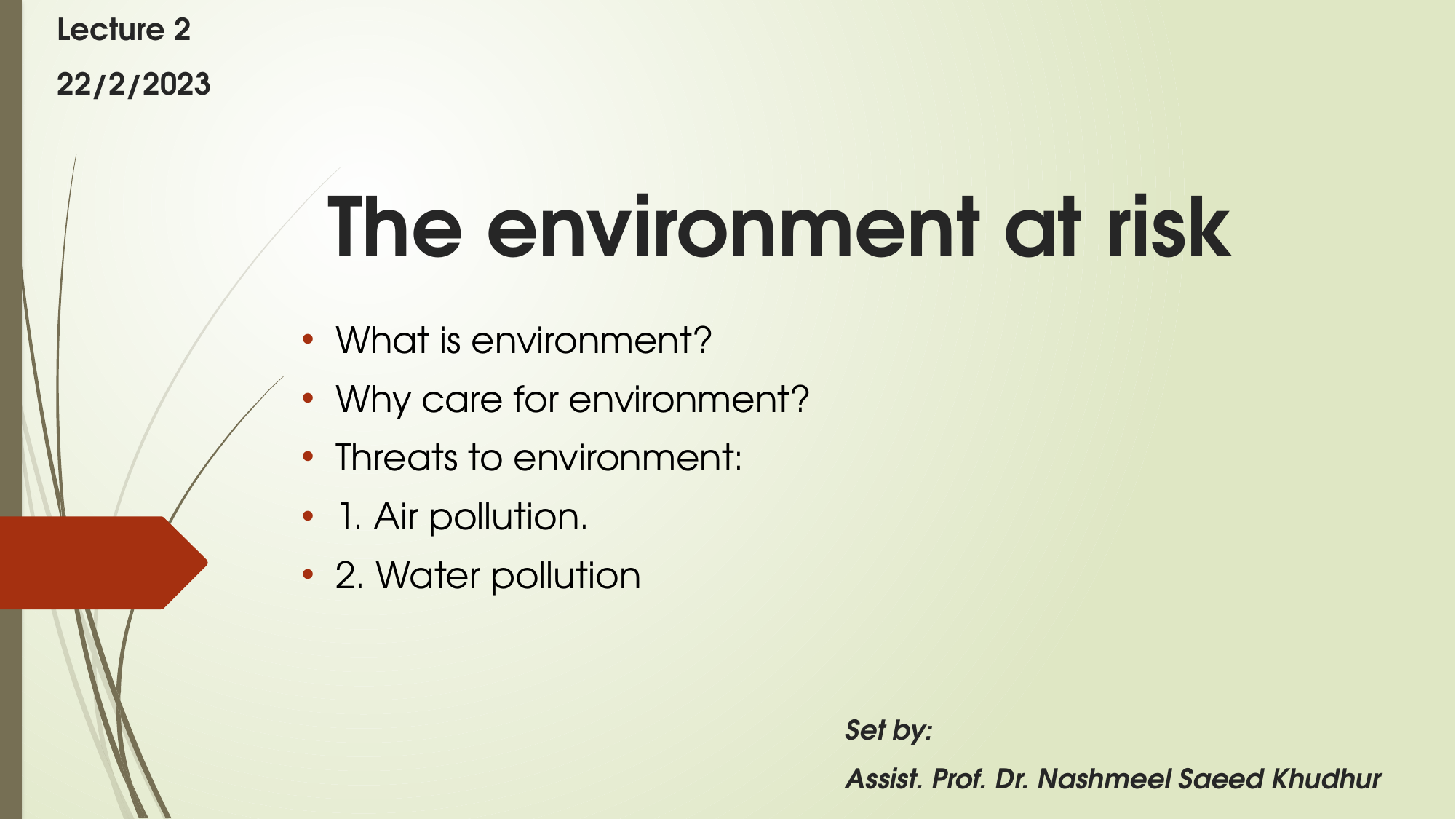

Lecture 2
22/2/2023
# The environment at risk
What is environment?
Why care for environment?
Threats to environment:
1. Air pollution.
2. Water pollution
Set by:
Assist. Prof. Dr. Nashmeel Saeed Khudhur